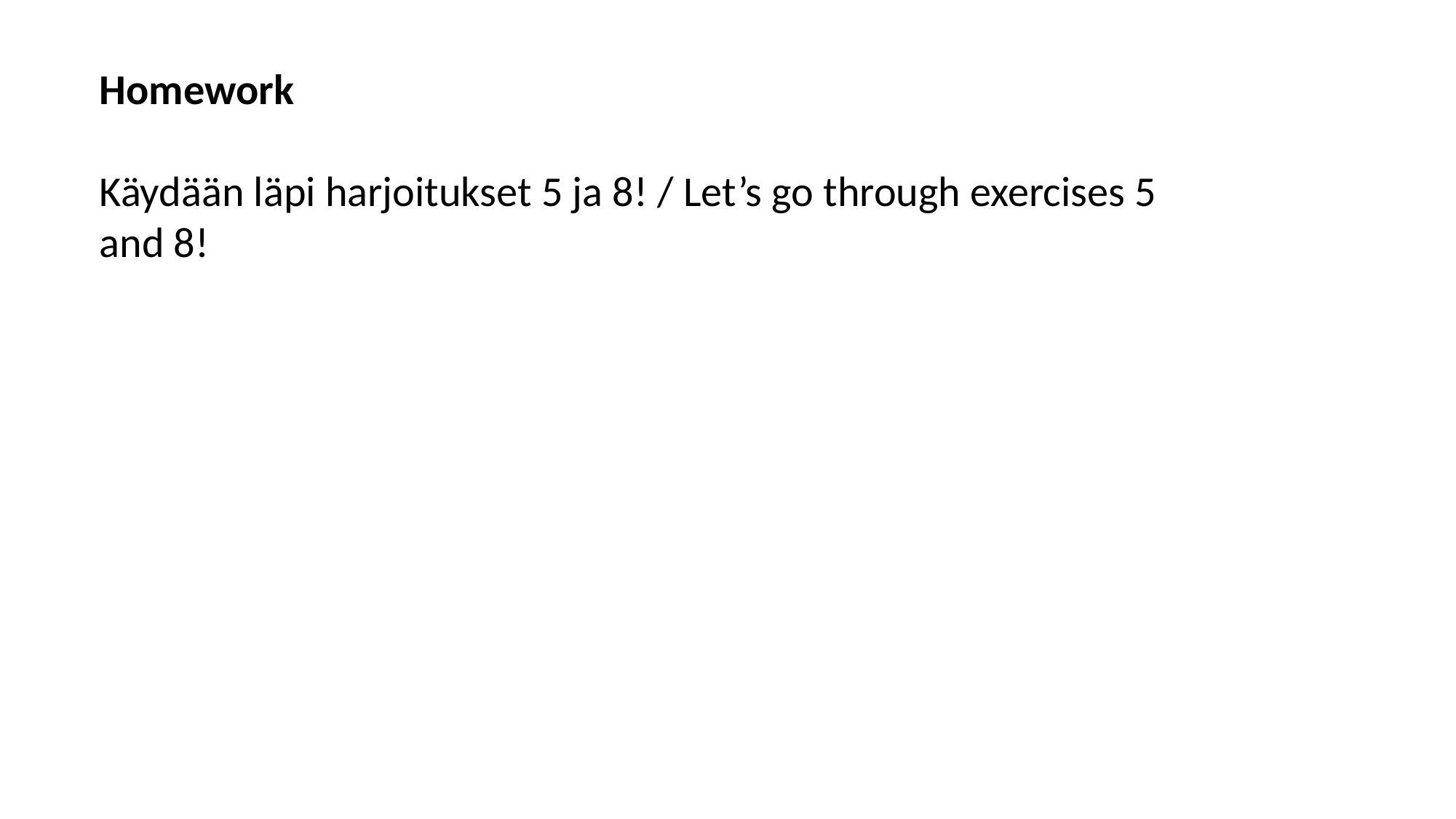

Homework

Käydään läpi harjoitukset 5 ja 8! / Let’s go through exercises 5
and 8!